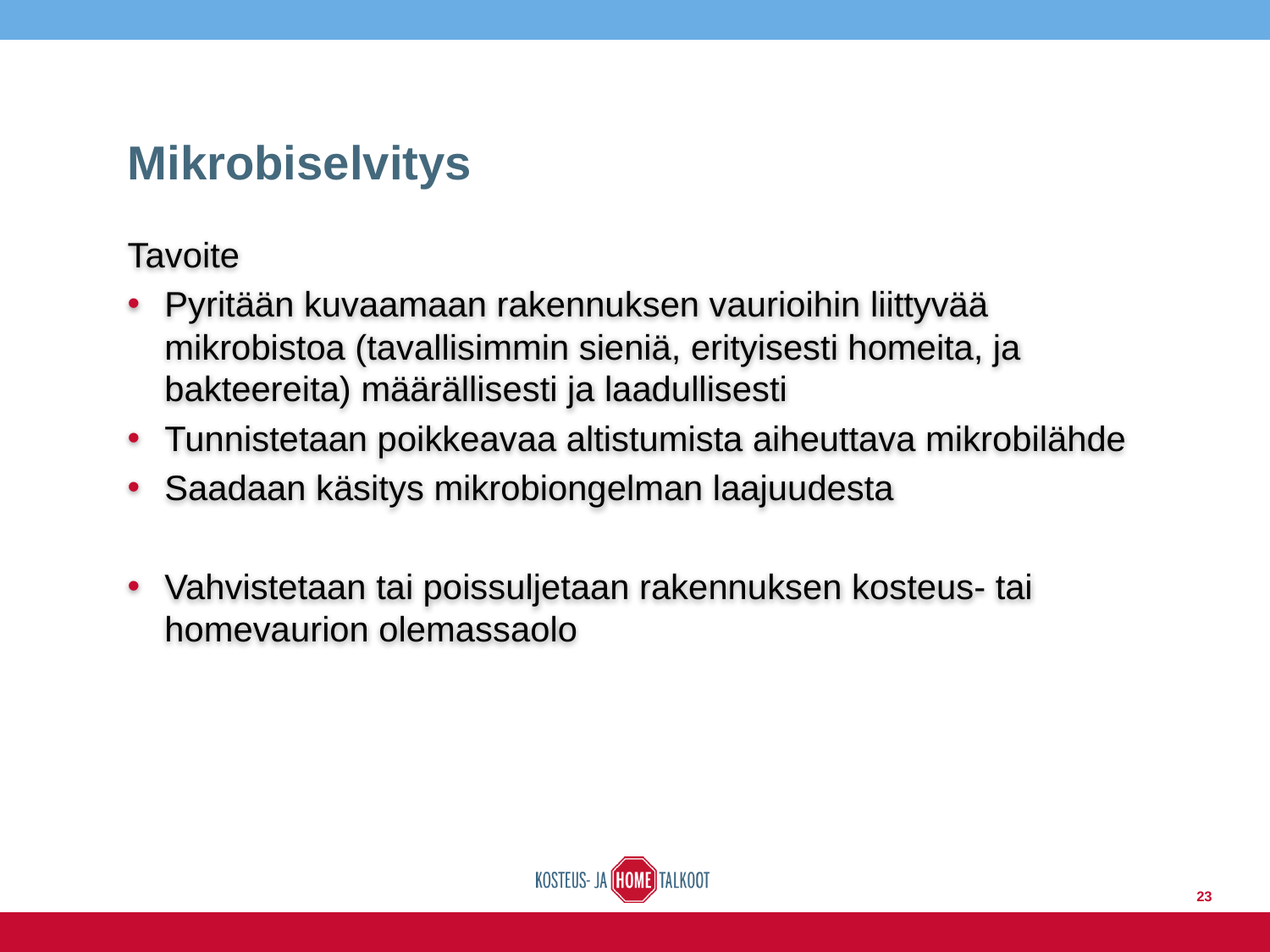

# Mikrobiselvitys
Tavoite
Pyritään kuvaamaan rakennuksen vaurioihin liittyvää mikrobistoa (tavallisimmin sieniä, erityisesti homeita, ja bakteereita) määrällisesti ja laadullisesti
Tunnistetaan poikkeavaa altistumista aiheuttava mikrobilähde
Saadaan käsitys mikrobiongelman laajuudesta

Vahvistetaan tai poissuljetaan rakennuksen kosteus- tai homevaurion olemassaolo

23